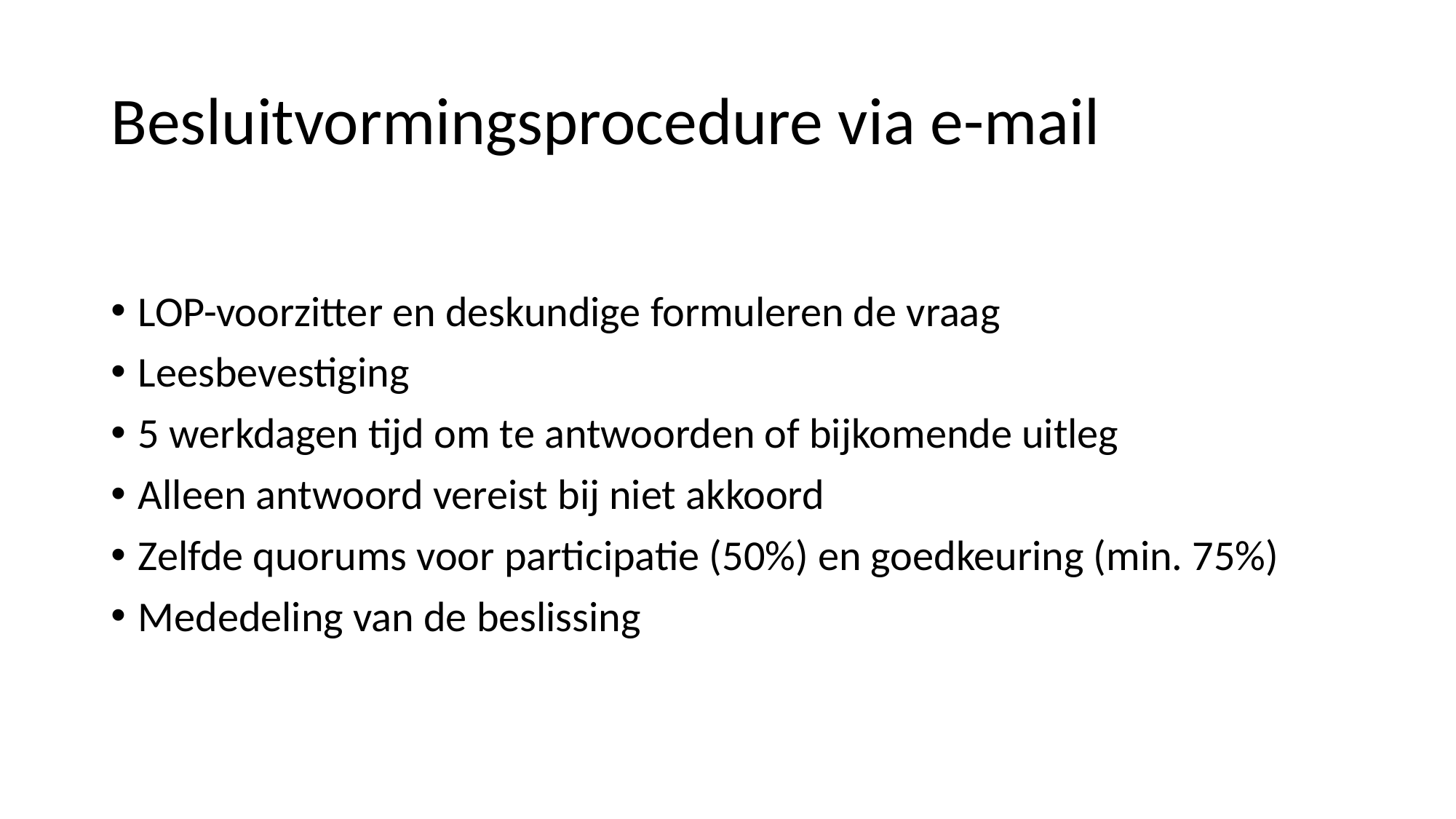

# Besluitvormingsprocedure via e-mail

LOP-voorzitter en deskundige formuleren de vraag
Leesbevestiging
5 werkdagen tijd om te antwoorden of bijkomende uitleg
Alleen antwoord vereist bij niet akkoord
Zelfde quorums voor participatie (50%) en goedkeuring (min. 75%)
Mededeling van de beslissing